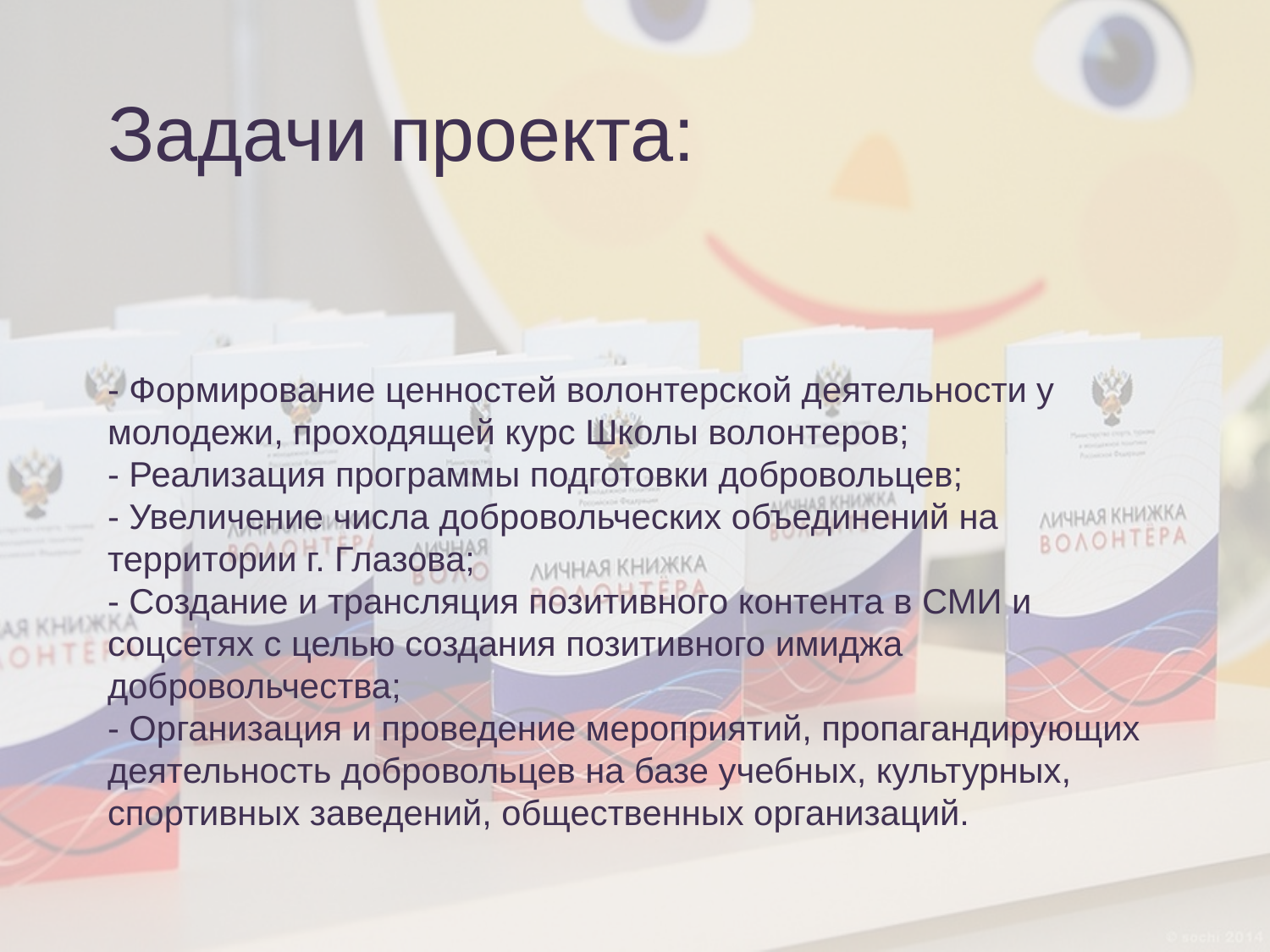

# Задачи проекта: - Формирование ценностей волонтерской деятельности у молодежи, проходящей курс Школы волонтеров; - Реализация программы подготовки добровольцев; - Увеличение числа добровольческих объединений на территории г. Глазова; - Создание и трансляция позитивного контента в СМИ и соцсетях с целью создания позитивного имиджа добровольчества; - Организация и проведение мероприятий, пропагандирующих деятельность добровольцев на базе учебных, культурных, спортивных заведений, общественных организаций.